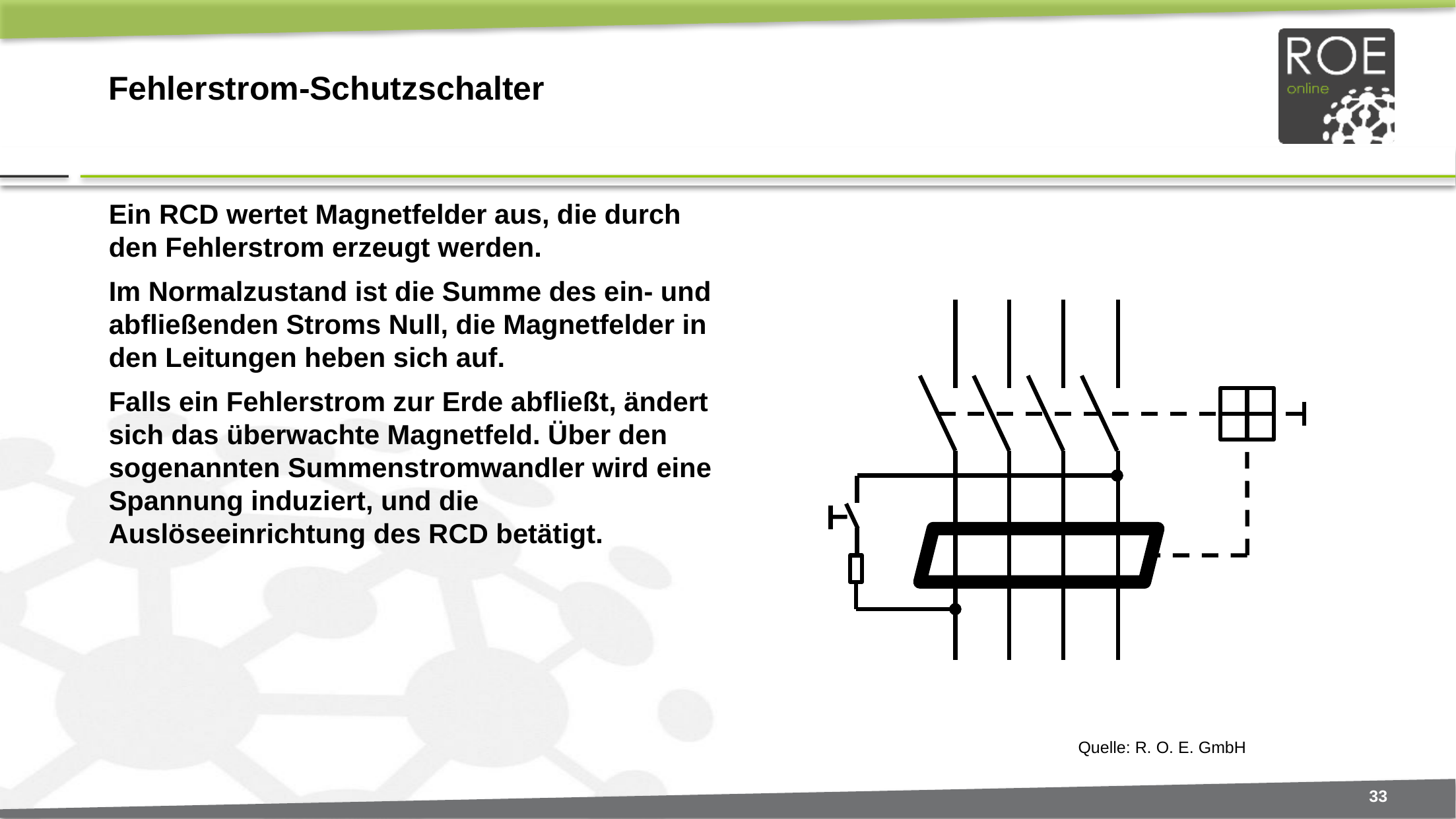

# Fehlerstrom-Schutzschalter
Ein RCD wertet Magnetfelder aus, die durch den Fehlerstrom erzeugt werden.
Im Normalzustand ist die Summe des ein- und abfließenden Stroms Null, die Magnetfelder in den Leitungen heben sich auf.
Falls ein Fehlerstrom zur Erde abfließt, ändert sich das überwachte Magnetfeld. Über den sogenannten Summenstromwandler wird eine Spannung induziert, und die Auslöseeinrichtung des RCD betätigt.

Quelle: R. O. E. GmbH
33